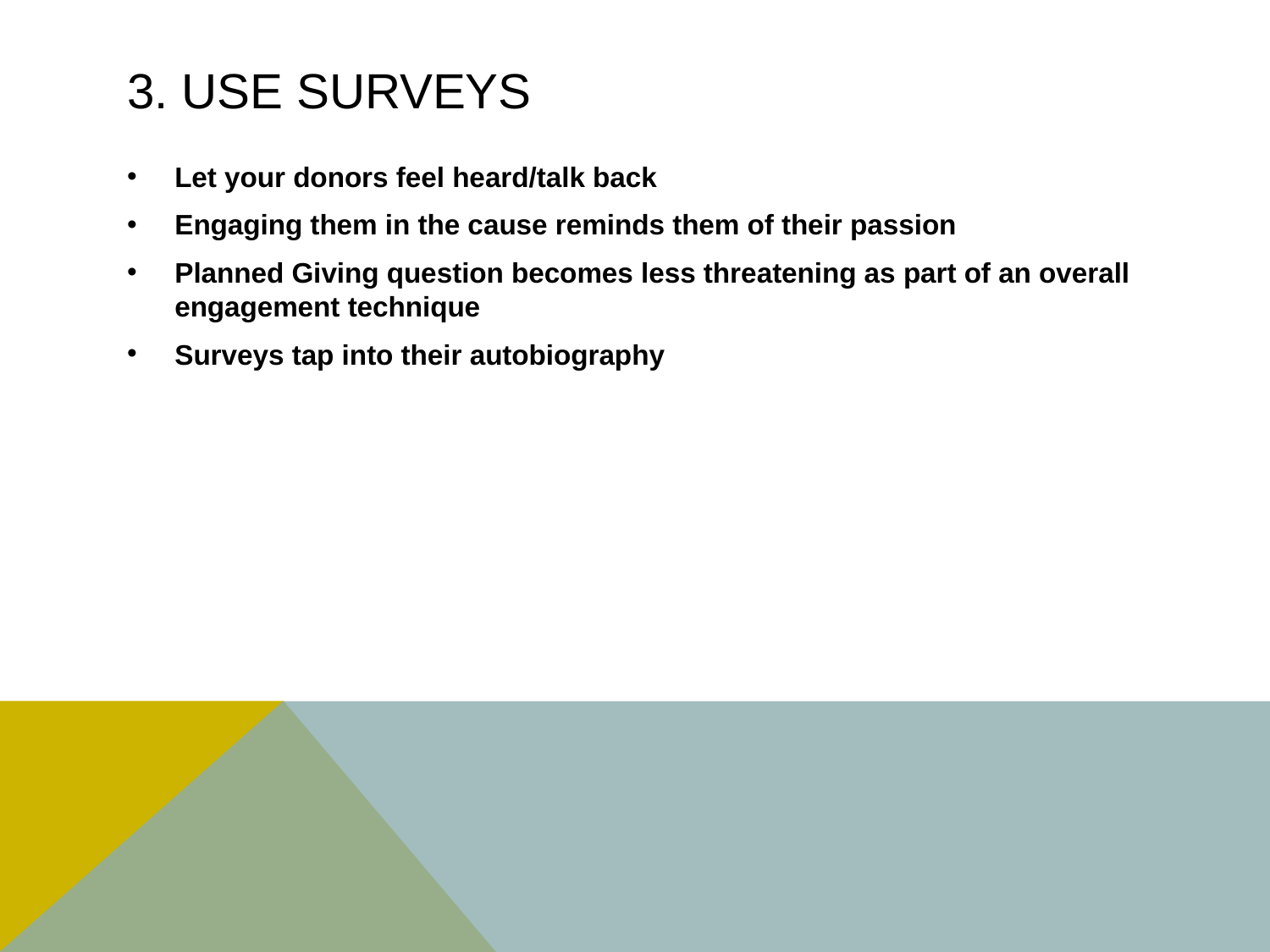

# 3. USE Surveys
Let your donors feel heard/talk back
Engaging them in the cause reminds them of their passion
Planned Giving question becomes less threatening as part of an overall engagement technique
Surveys tap into their autobiography